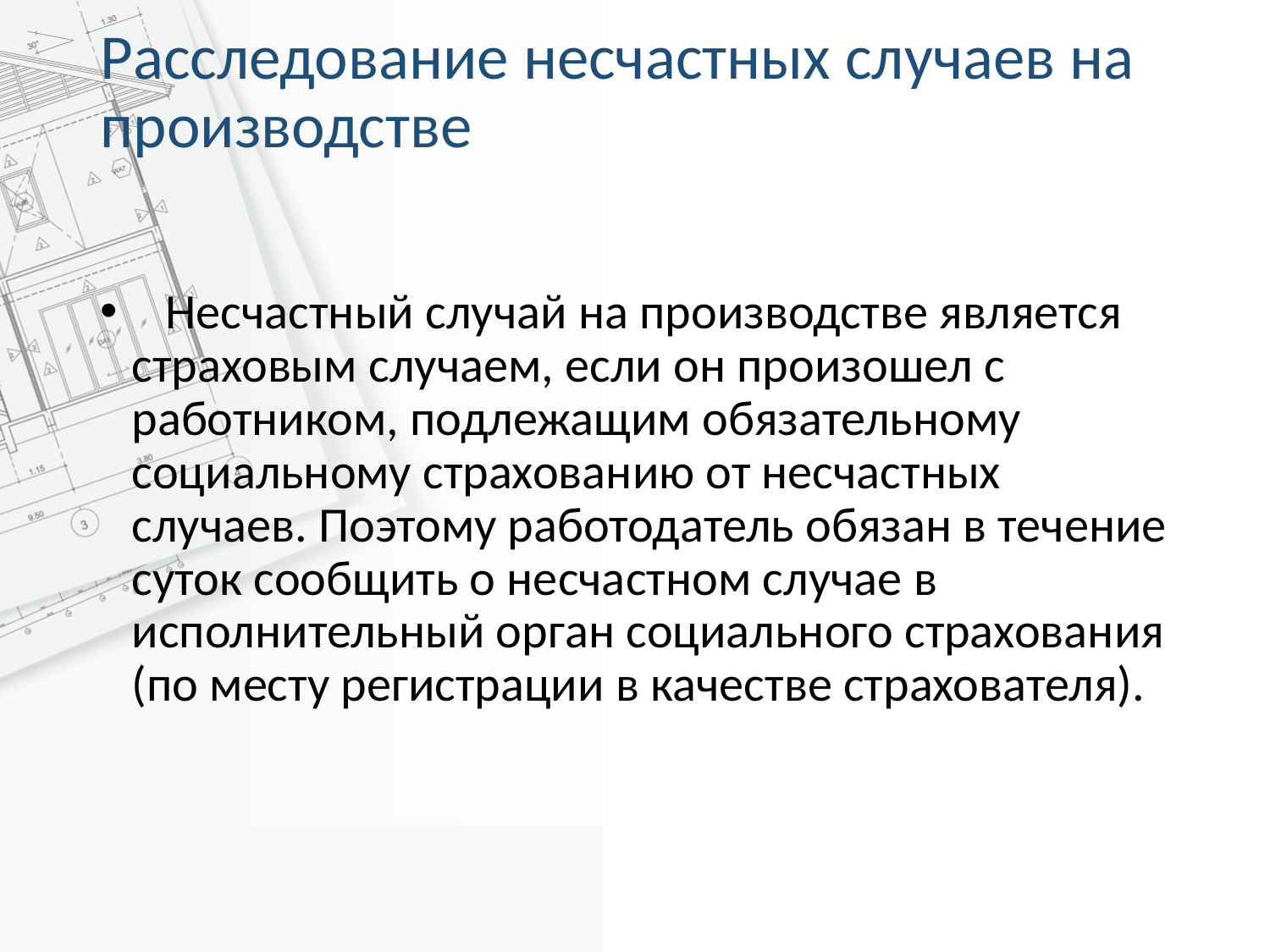

# Расследование несчастных случаев на производстве

   Несчастный случай на производстве является страховым случаем, если он произошел с работником, подлежащим обязательному социальному страхованию от несчастных случаев. Поэтому работодатель обязан в течение суток сообщить о несчастном случае в исполнительный орган социального страхования (по месту регистрации в качестве страхователя).